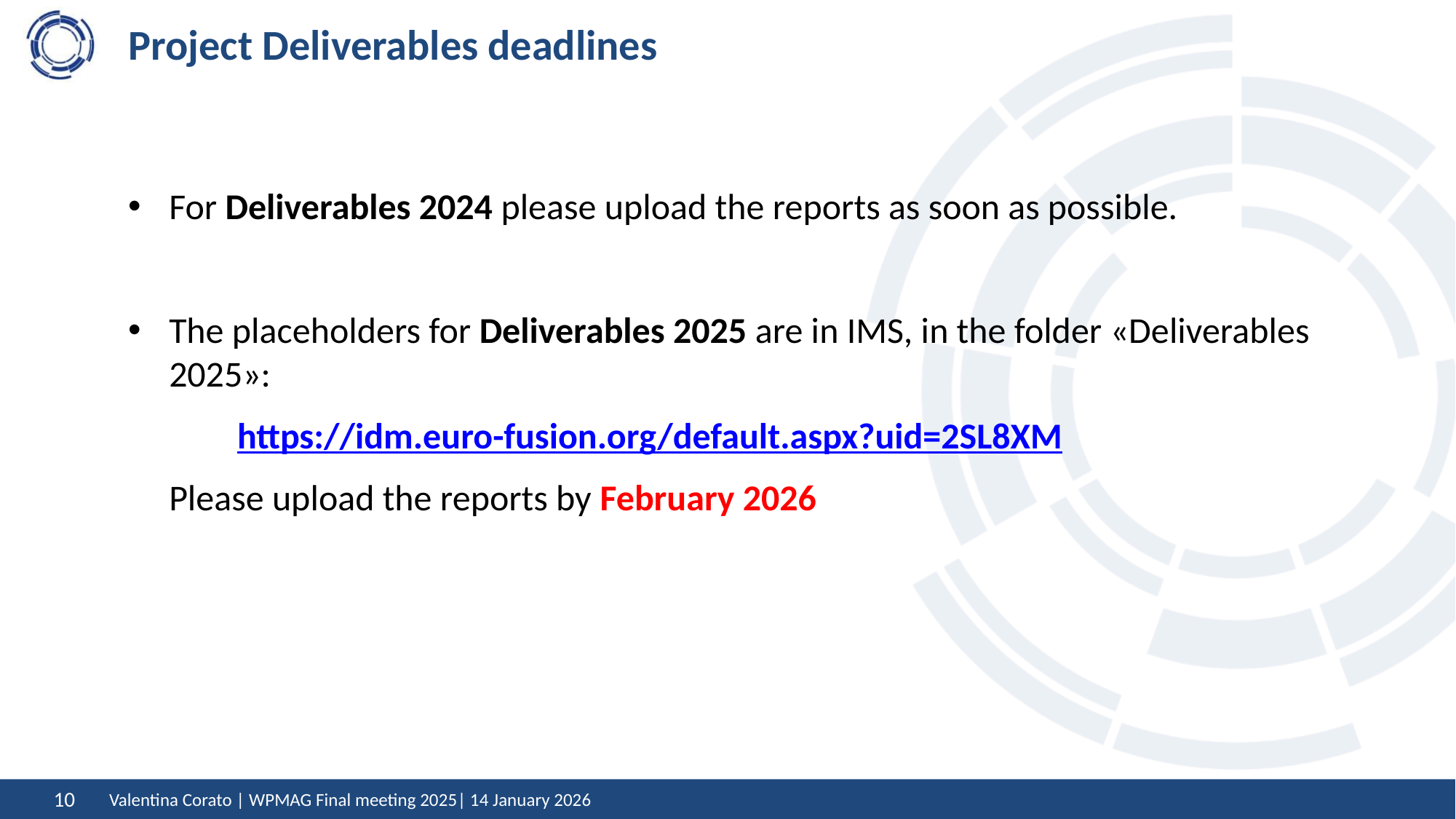

# Project Deliverables deadlines
For Deliverables 2024 please upload the reports as soon as possible.

The placeholders for Deliverables 2025 are in IMS, in the folder «Deliverables 2025»:
	https://idm.euro-fusion.org/default.aspx?uid=2SL8XM
     Please upload the reports by February 2026
Valentina Corato | WPMAG Final meeting 2025| 14 January 2026
10